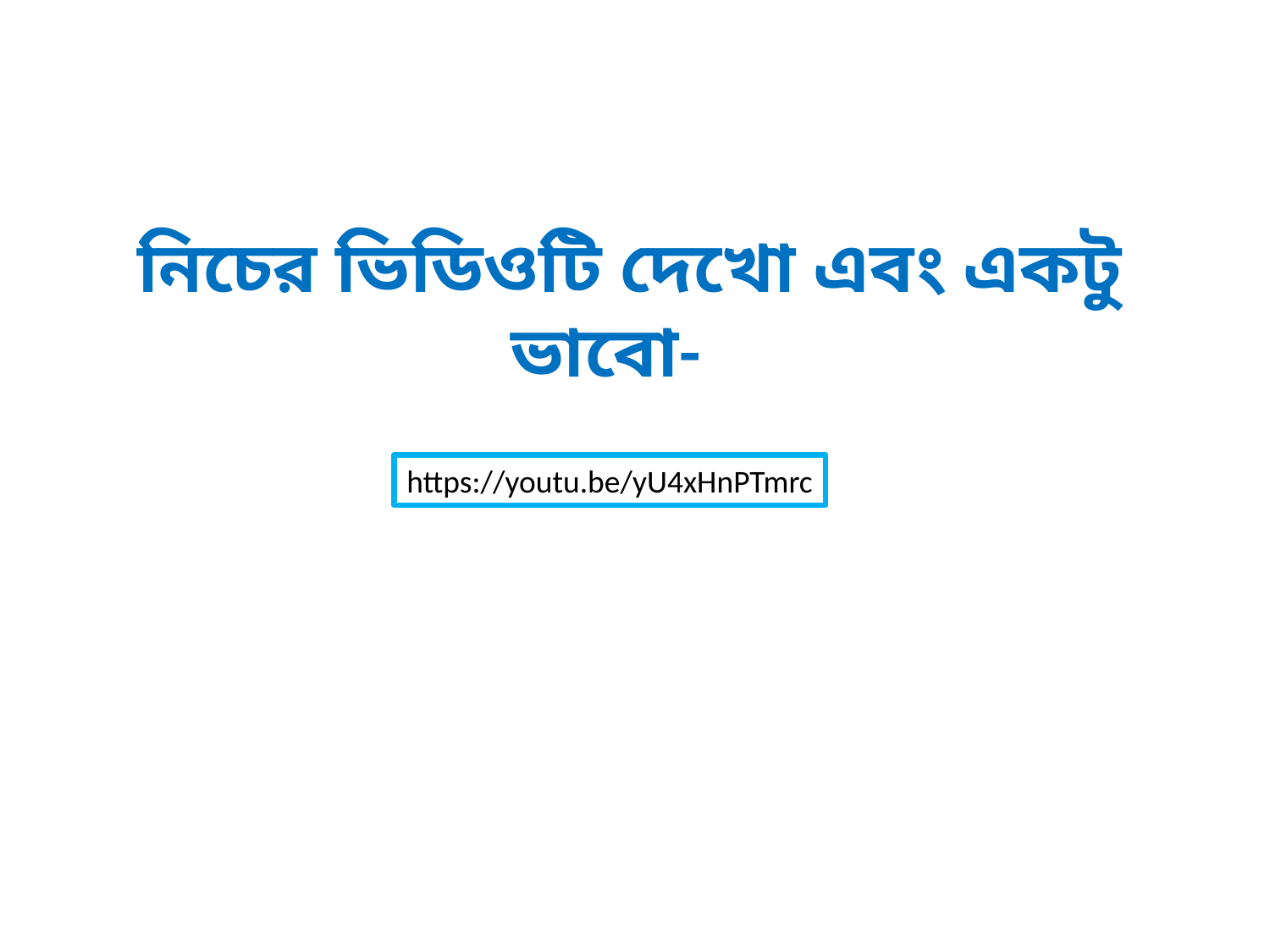

নিচের ভিডিওটি দেখো এবং একটু ভাবো-
https://youtu.be/yU4xHnPTmrc